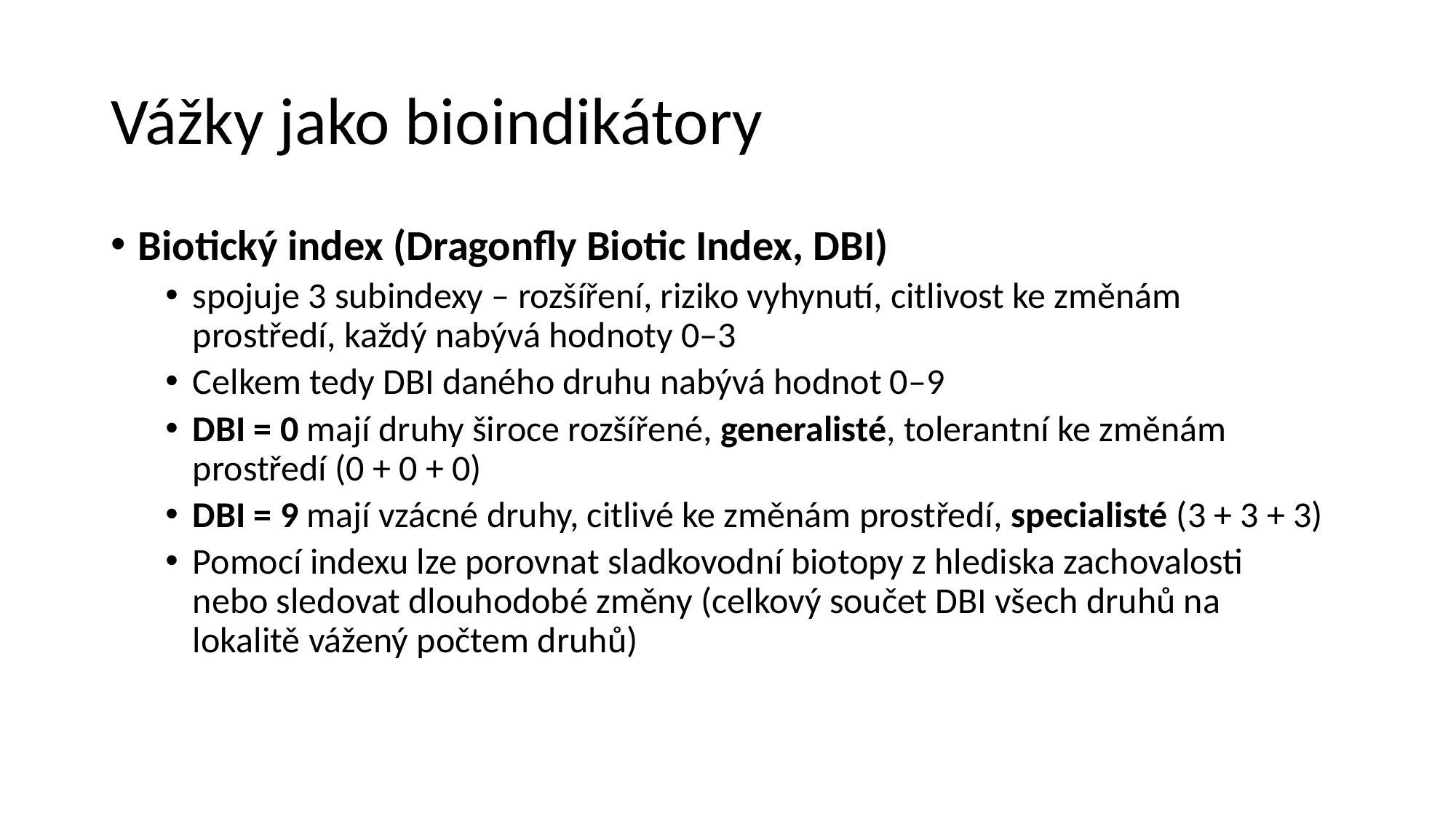

# Vážky jako bioindikátory
Biotický index (Dragonfly Biotic Index, DBI)
spojuje 3 subindexy – rozšíření, riziko vyhynutí, citlivost ke změnám prostředí, každý nabývá hodnoty 0–3
Celkem tedy DBI daného druhu nabývá hodnot 0–9
DBI = 0 mají druhy široce rozšířené, generalisté, tolerantní ke změnám prostředí (0 + 0 + 0)
DBI = 9 mají vzácné druhy, citlivé ke změnám prostředí, specialisté (3 + 3 + 3)
Pomocí indexu lze porovnat sladkovodní biotopy z hlediska zachovalosti nebo sledovat dlouhodobé změny (celkový součet DBI všech druhů na lokalitě vážený počtem druhů)